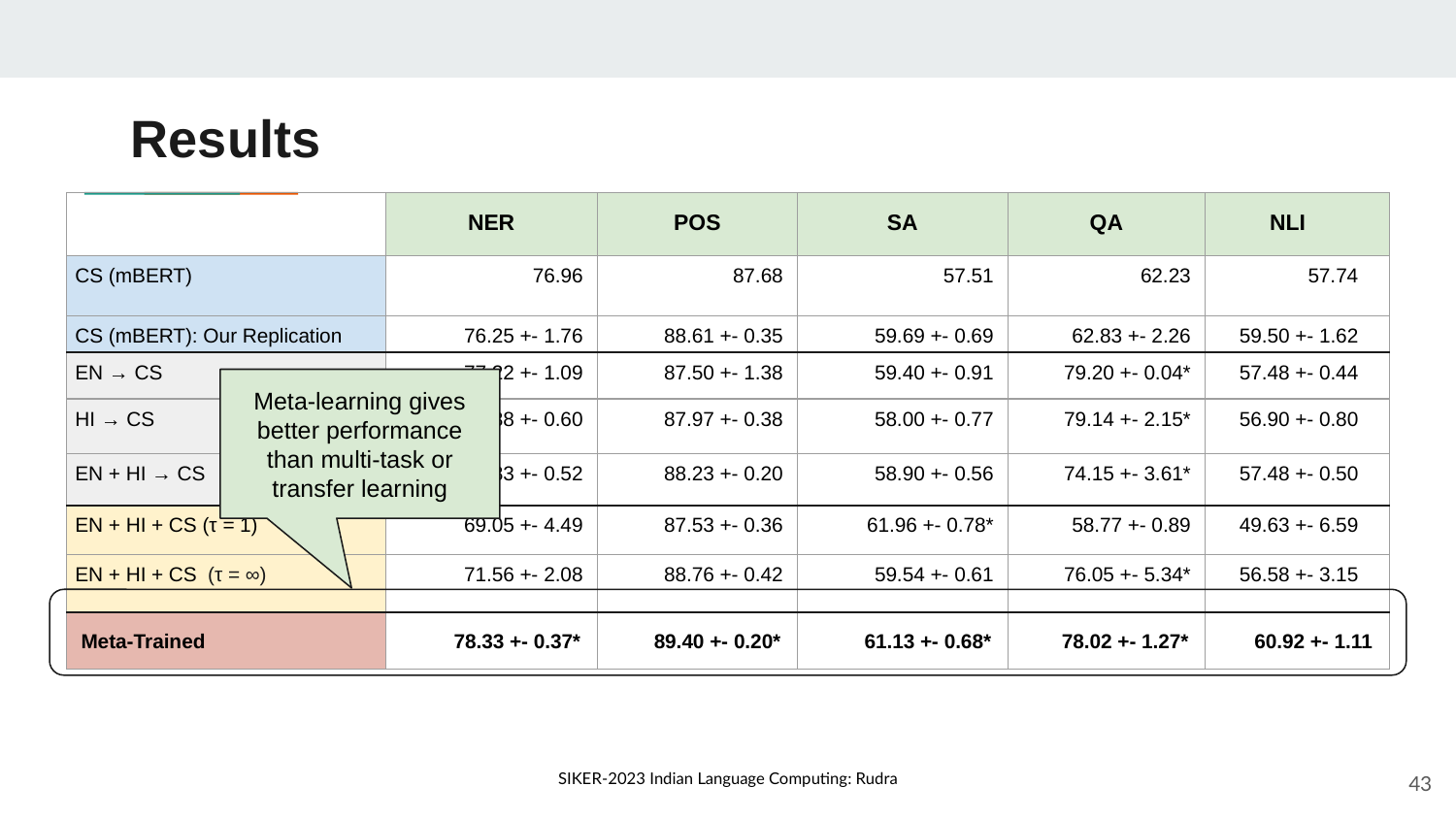

# Results
|  | NER | POS | SA | QA | NLI |
| --- | --- | --- | --- | --- | --- |
| CS (mBERT) | 76.96 | 87.68 | 57.51 | 62.23 | 57.74 |
| CS (mBERT): Our Replication | 76.25 +- 1.76 | 88.61 +- 0.35 | 59.69 +- 0.69 | 62.83 +- 2.26 | 59.50 +- 1.62 |
| EN → CS | 77.22 +- 1.09 | 87.50 +- 1.38 | 59.40 +- 0.91 | 79.20 +- 0.04\* | 57.48 +- 0.44 |
| HI → CS | 76.38 +- 0.60 | 87.97 +- 0.38 | 58.00 +- 0.77 | 79.14 +- 2.15\* | 56.90 +- 0.80 |
| EN + HI → CS | 76.83 +- 0.52 | 88.23 +- 0.20 | 58.90 +- 0.56 | 74.15 +- 3.61\* | 57.48 +- 0.50 |
| EN + HI + CS (τ = 1) | 69.05 +- 4.49 | 87.53 +- 0.36 | 61.96 +- 0.78\* | 58.77 +- 0.89 | 49.63 +- 6.59 |
| EN + HI + CS (τ = ∞) | 71.56 +- 2.08 | 88.76 +- 0.42 | 59.54 +- 0.61 | 76.05 +- 5.34\* | 56.58 +- 3.15 |
| Meta-Trained | 78.33 +- 0.37\* | 89.40 +- 0.20\* | 61.13 +- 0.68\* | 78.02 +- 1.27\* | 60.92 +- 1.11 |
Meta-learning gives better performance than multi-task or transfer learning

43